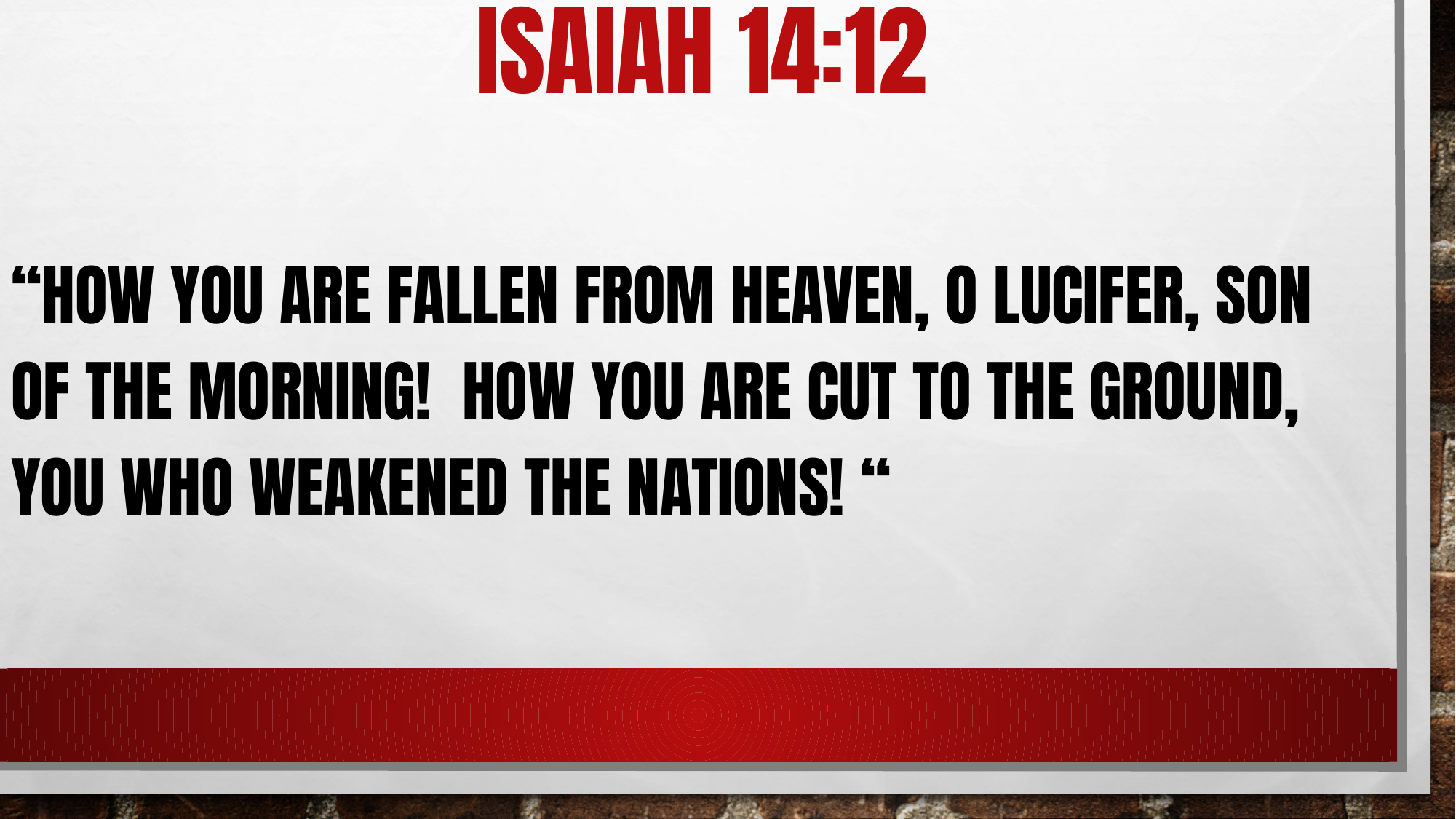

# Isaiah 14:12
“How you are fallen from heaven, O Lucifer, son of the morning!  How you are cut to the ground, you who weakened the nations! “